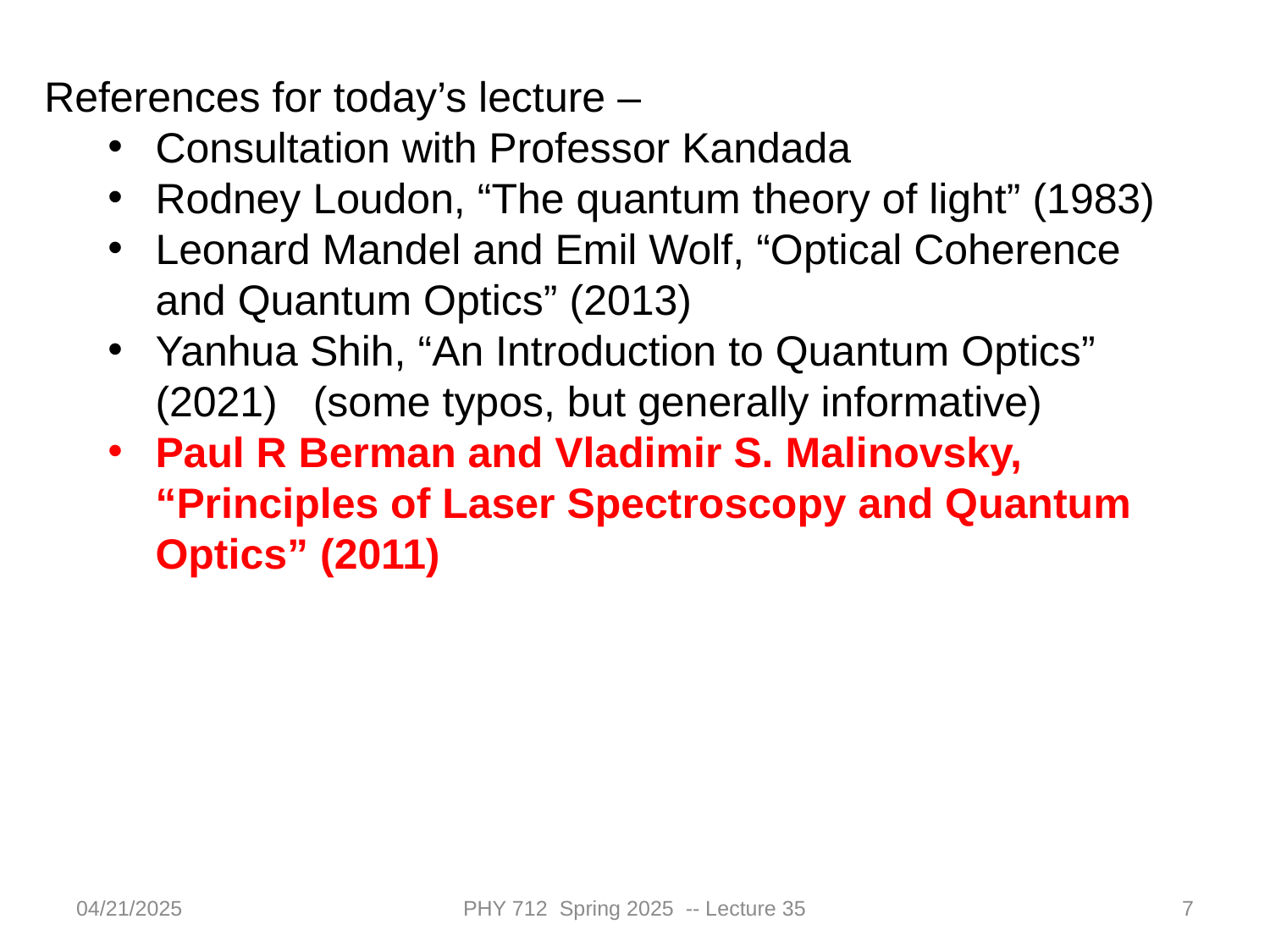

References for today’s lecture –
Consultation with Professor Kandada
Rodney Loudon, “The quantum theory of light” (1983)
Leonard Mandel and Emil Wolf, “Optical Coherence and Quantum Optics” (2013)
Yanhua Shih, “An Introduction to Quantum Optics” (2021)   (some typos, but generally informative)
Paul R Berman and Vladimir S. Malinovsky, “Principles of Laser Spectroscopy and Quantum Optics” (2011)
04/21/2025
PHY 712  Spring 2025  -- Lecture 35
7